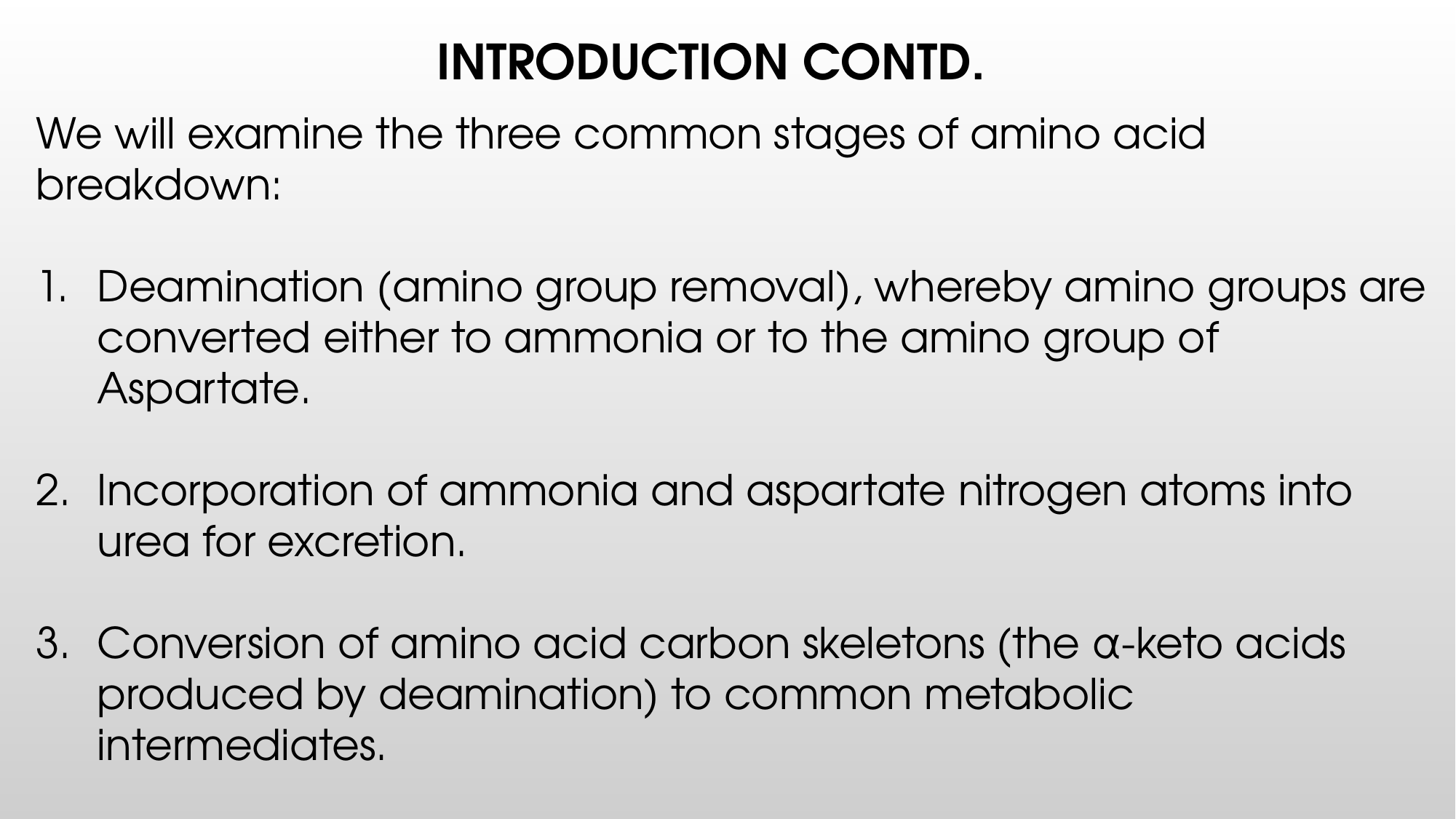

# introduction CONTD.
We will examine the three common stages of amino acid breakdown:

Deamination (amino group removal), whereby amino groups are converted either to ammonia or to the amino group of Aspartate.

Incorporation of ammonia and aspartate nitrogen atoms into urea for excretion.

Conversion of amino acid carbon skeletons (the α-keto acids produced by deamination) to common metabolic intermediates.